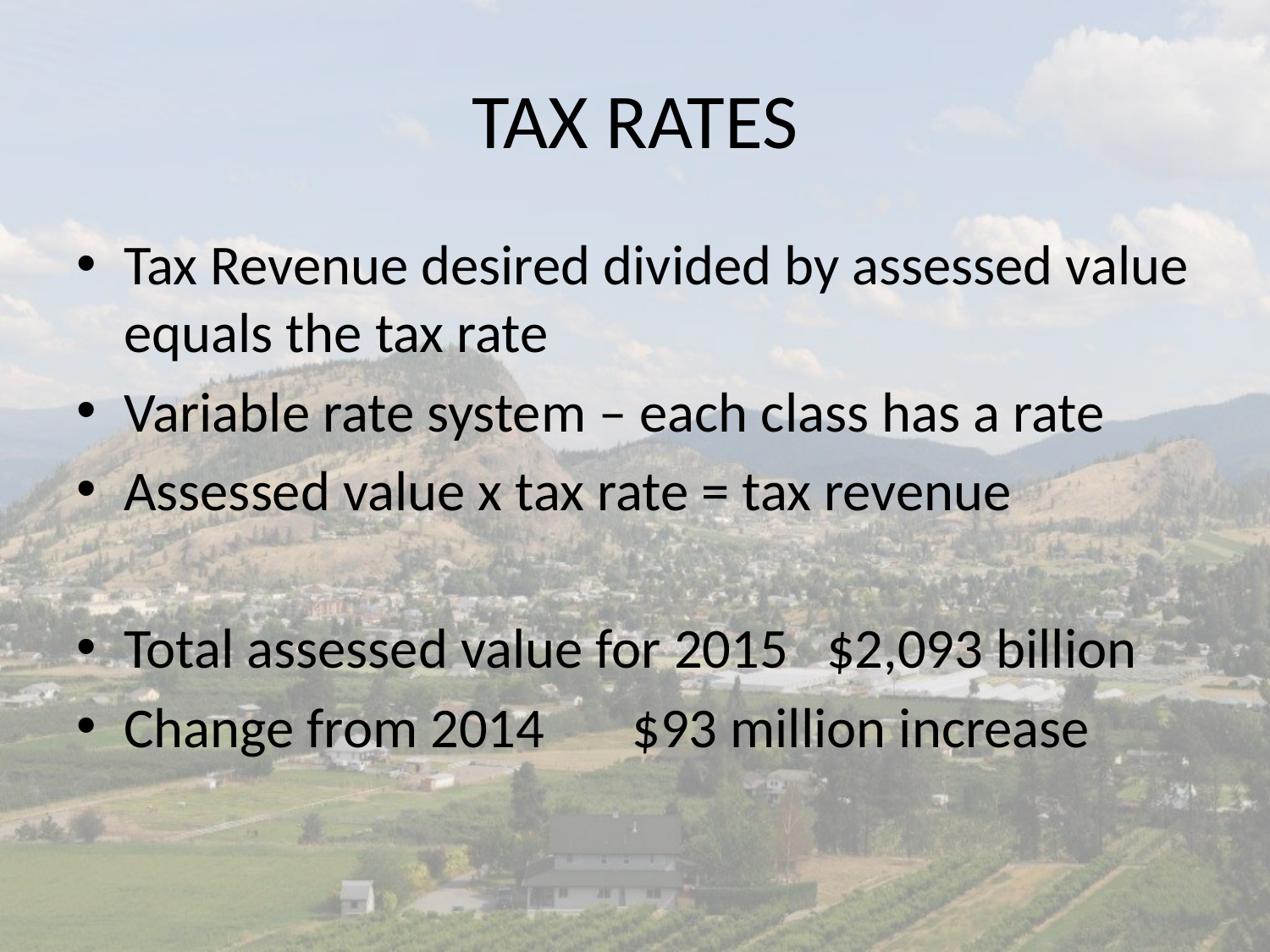

# TAX RATES
Tax Revenue desired divided by assessed value equals the tax rate
Variable rate system – each class has a rate
Assessed value x tax rate = tax revenue

Total assessed value for 2015   $2,093 billion
Change from 2014	$93 million increase